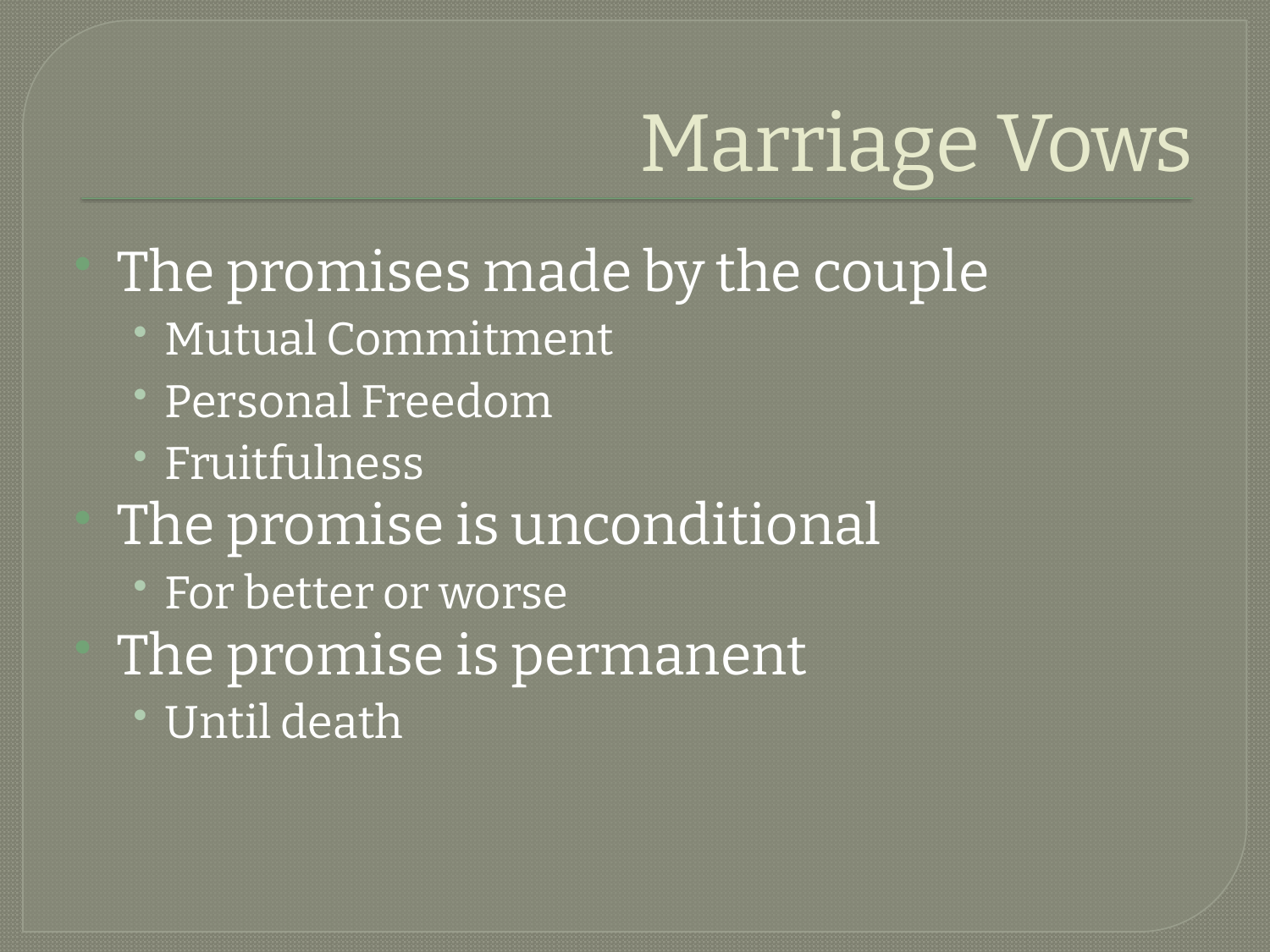

# Marriage Vows
The promises made by the couple
Mutual Commitment
Personal Freedom
Fruitfulness
The promise is unconditional
For better or worse
The promise is permanent
Until death